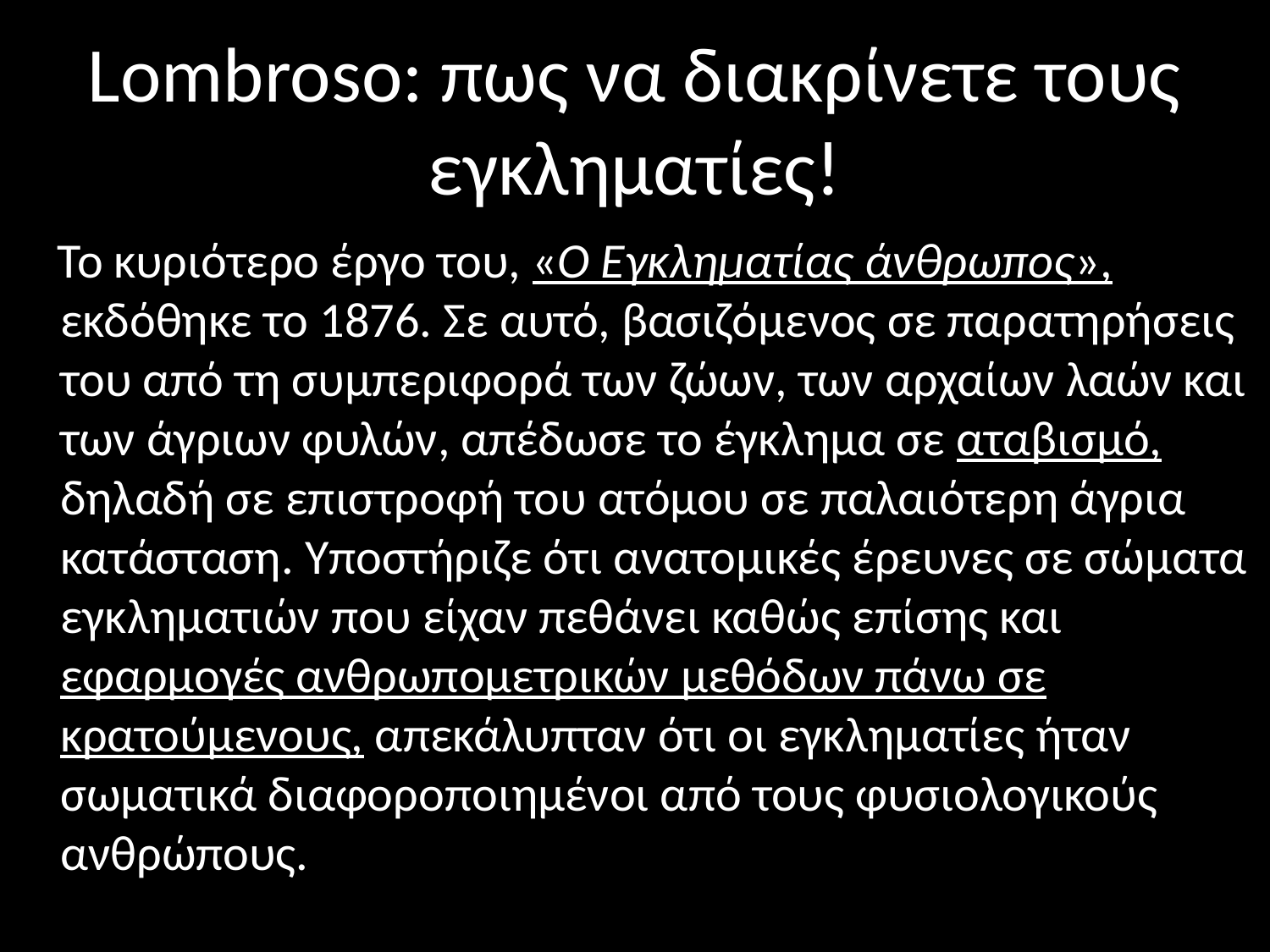

# Lombrosο: πως να διακρίνετε τους εγκληματίες!
    Το κυριότερο έργο του, «Ο Εγκληματίας άνθρωπος», εκδόθηκε το 1876. Σε αυτό, βασιζόμενος σε παρατηρήσεις του από τη συμπεριφορά των ζώων, των αρχαίων λαών και των άγριων φυλών, απέδωσε το έγκλημα σε αταβισμό, δηλαδή σε επιστροφή του ατόμου σε παλαιότερη άγρια κατάσταση. Υποστήριζε ότι ανατομικές έρευνες σε σώματα εγκληματιών που είχαν πεθάνει καθώς επίσης και εφαρμογές ανθρωπομετρικών μεθόδων πάνω σε κρατούμενους, απεκάλυπταν ότι οι εγκληματίες ήταν σωματικά διαφοροποιημένοι από τους φυσιολογικούς ανθρώπους.